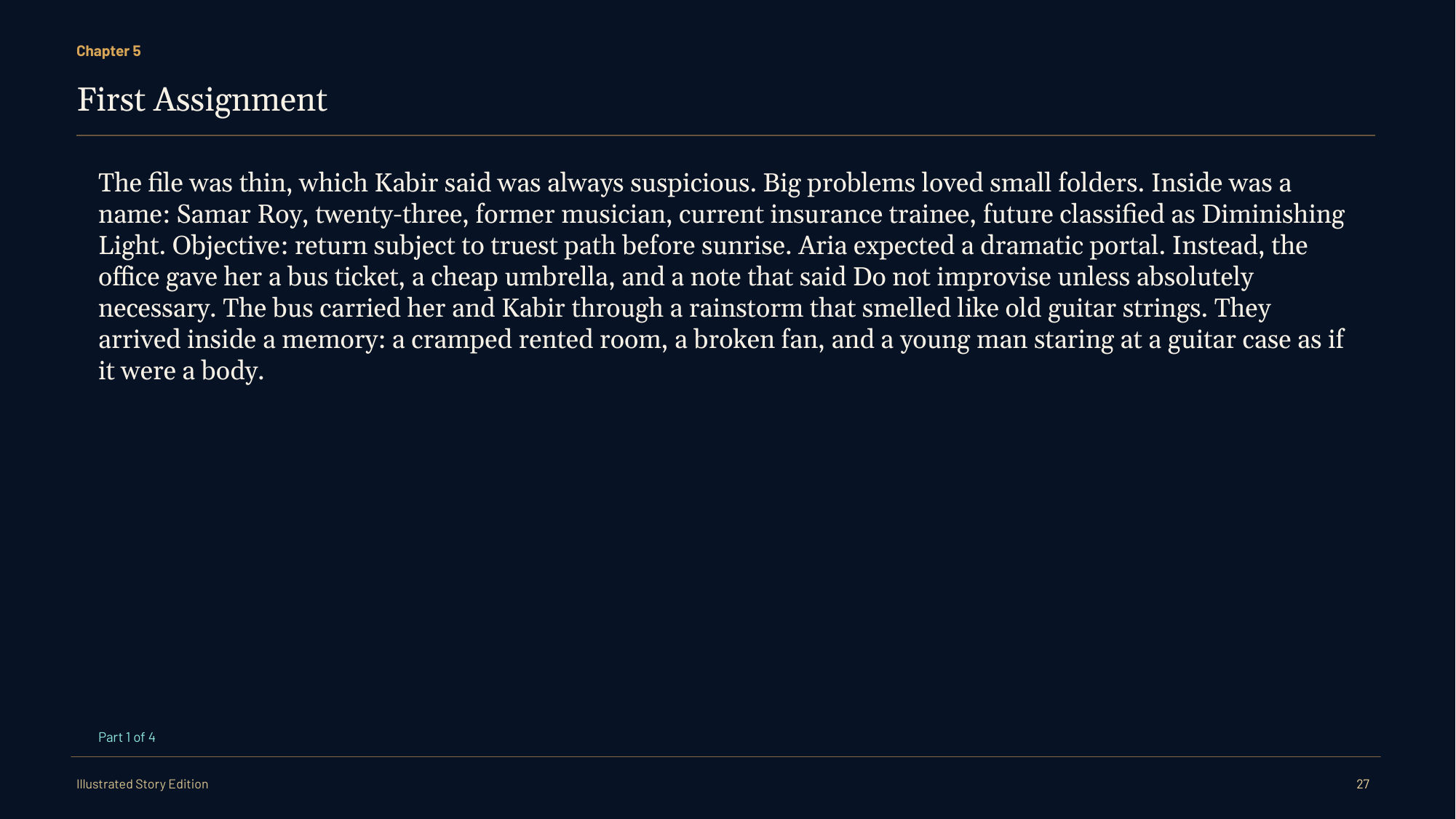

Chapter 5
First Assignment

The file was thin, which Kabir said was always suspicious. Big problems loved small folders. Inside was a name: Samar Roy, twenty-three, former musician, current insurance trainee, future classified as Diminishing Light. Objective: return subject to truest path before sunrise. Aria expected a dramatic portal. Instead, the office gave her a bus ticket, a cheap umbrella, and a note that said Do not improvise unless absolutely necessary. The bus carried her and Kabir through a rainstorm that smelled like old guitar strings. They arrived inside a memory: a cramped rented room, a broken fan, and a young man staring at a guitar case as if it were a body.
Part 1 of 4

Illustrated Story Edition
27